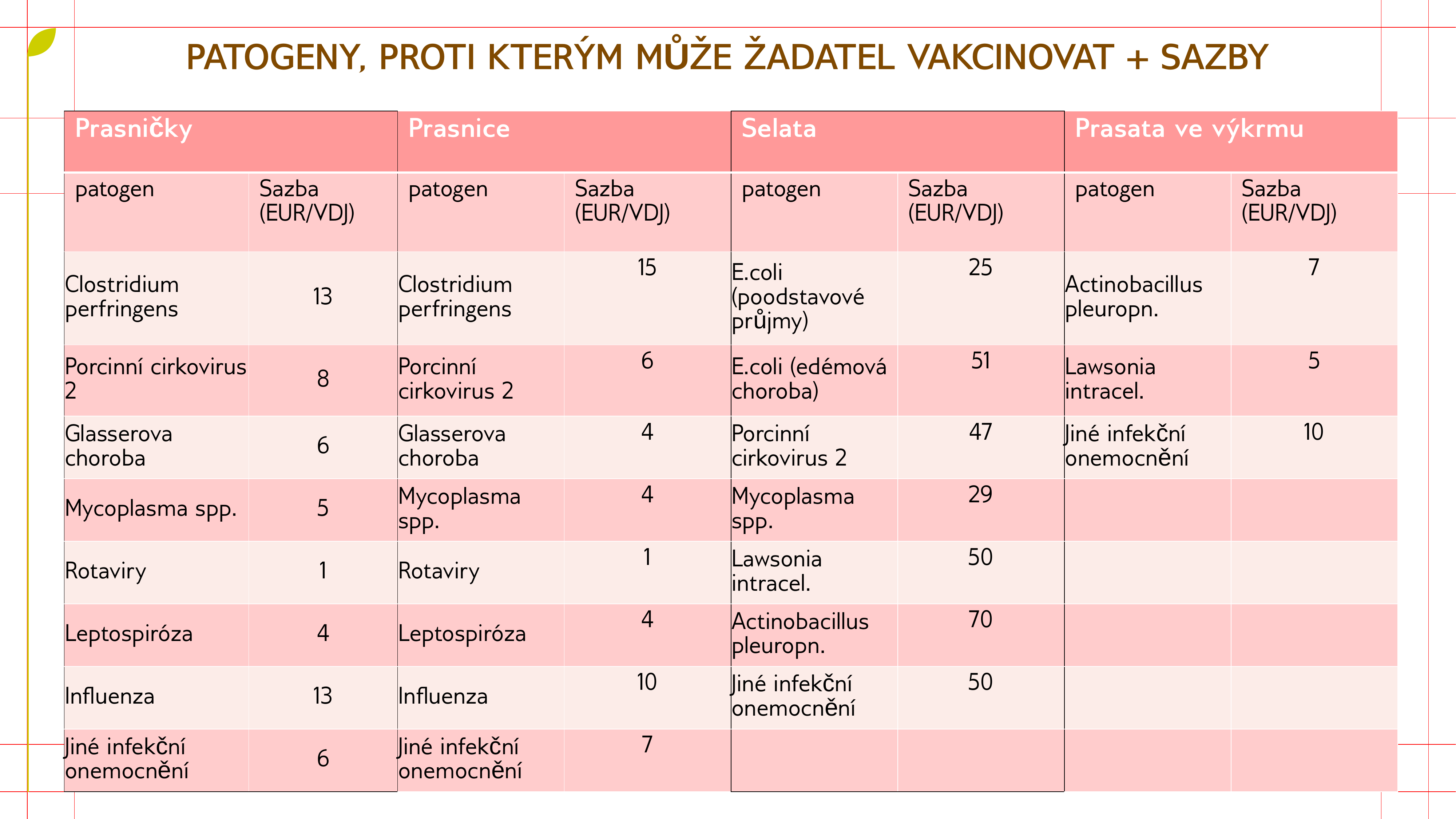

# Patogeny, proti kterým může žadatel vakcinovat + sazby
| Prasničky |  | Prasnice |  | Selata |  | Prasata ve výkrmu |  |
| --- | --- | --- | --- | --- | --- | --- | --- |
| patogen | Sazba (EUR/VDJ) | patogen | Sazba (EUR/VDJ) | patogen | Sazba (EUR/VDJ) | patogen | Sazba (EUR/VDJ) |
| Clostridium perfringens | 13 | Clostridium perfringens | 15 | E.coli (poodstavové průjmy) | 25 | Actinobacillus pleuropn. | 7 |
| Porcinní cirkovirus 2 | 8 | Porcinní cirkovirus 2 | 6 | E.coli (edémová choroba) | 51 | Lawsonia intracel. | 5 |
| Glasserova choroba | 6 | Glasserova choroba | 4 | Porcinní cirkovirus 2 | 47 | Jiné infekční onemocnění | 10 |
| Mycoplasma spp. | 5 | Mycoplasma spp. | 4 | Mycoplasma spp. | 29 |  |  |
| Rotaviry | 1 | Rotaviry | 1 | Lawsonia intracel. | 50 |  |  |
| Leptospiróza | 4 | Leptospiróza | 4 | Actinobacillus pleuropn. | 70 |  |  |
| Influenza | 13 | Influenza | 10 | Jiné infekční onemocnění | 50 |  |  |
| Jiné infekční onemocnění | 6 | Jiné infekční onemocnění | 7 |  |  |  |  |
9